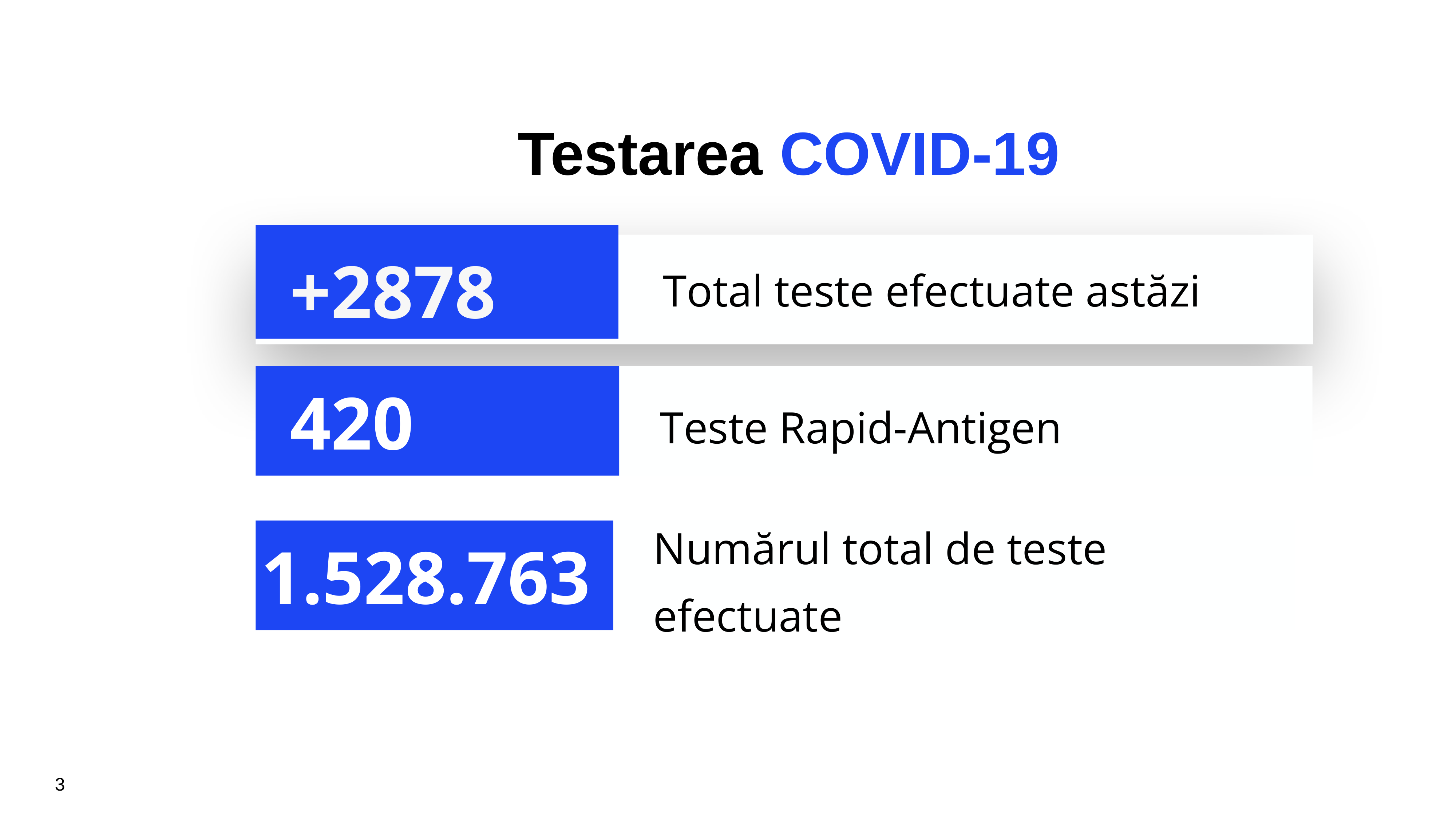

# Testarea COVID-19

+2878

Total teste efectuate astăzi

Teste Rapid-Antigen

420

Numărul total de teste efectuate

1.528.763
3